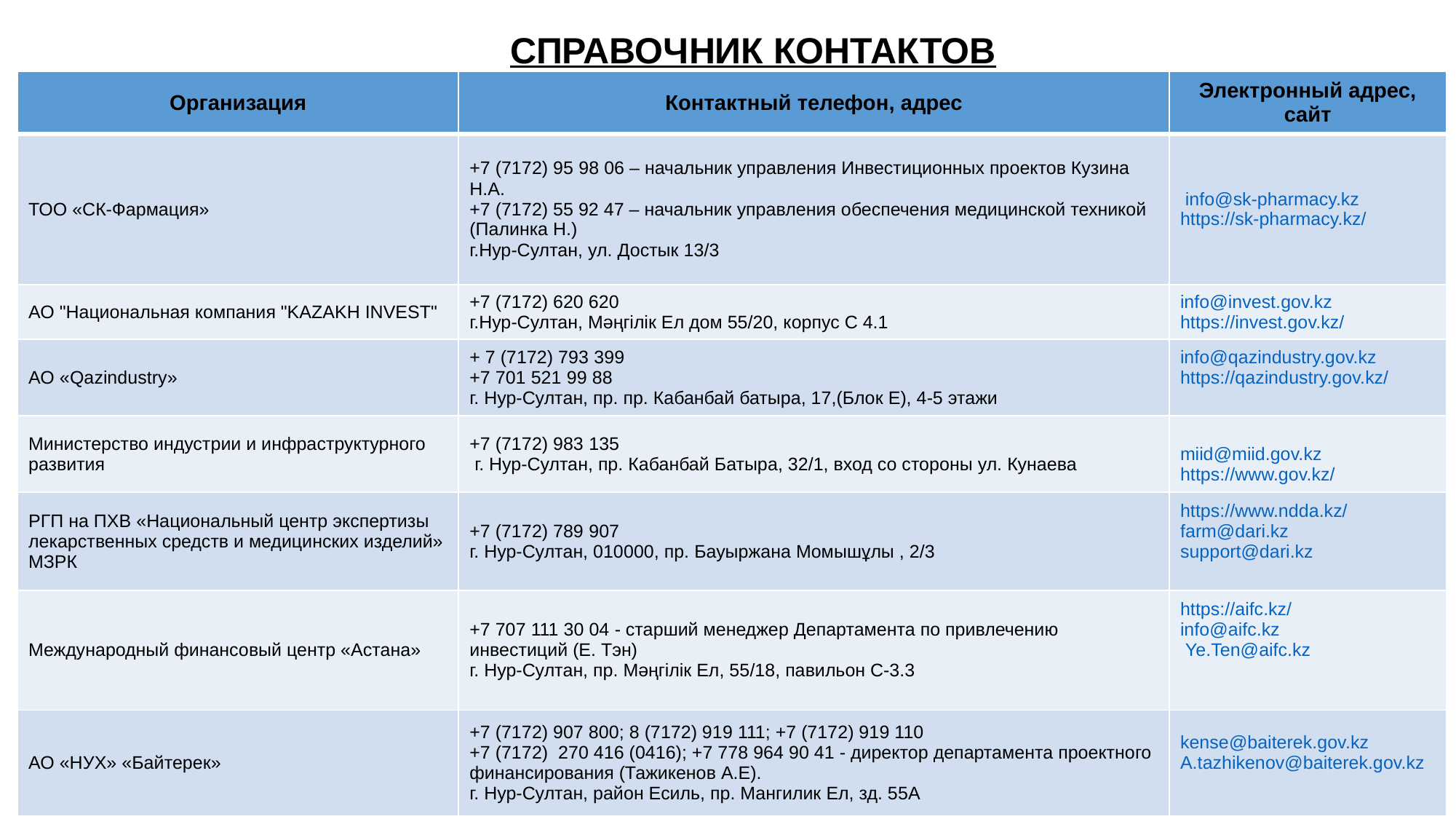

СПРАВОЧНИК КОНТАКТОВ
| Организация | Контактный телефон, адрес | Электронный адрес, сайт |
| --- | --- | --- |
| ТОО «СК-Фармация» | +7 (7172) 95 98 06 – начальник управления Инвестиционных проектов Кузина Н.А. +7 (7172) 55 92 47 – начальник управления обеспечения медицинской техникой (Палинка Н.) г.Нур-Султан, ул. Достык 13/3 | info@sk-pharmacy.kz  https://sk-pharmacy.kz/ |
| АО "Национальная компания "KAZAKH INVEST" | +7 (7172) 620 620 г.Нур-Султан, Мәңгілік Ел дом 55/20, корпус С 4.1 | info@invest.gov.kz https://invest.gov.kz/ |
| АО «Qazindustry» | + 7 (7172) 793 399 +7 701 521 99 88 г. Нур-Султан, пр. пр. Кабанбай батыра, 17,(Блок Е), 4-5 этажи | info@qazindustry.gov.kz https://qazindustry.gov.kz/ |
| Министерство индустрии и инфраструктурного развития | +7 (7172) 983 135  г. Нур-Султан, пр. Кабанбай Батыра, 32/1, вход со стороны ул. Кунаева | miid@miid.gov.kz https://www.gov.kz/ |
| РГП на ПХВ «Национальный центр экспертизы лекарственных средств и медицинских изделий» МЗРК | +7 (7172) 789 907 г. Нур-Султан, 010000, пр. Бауыржана Момышұлы , 2/3 | https://www.ndda.kz/ farm@dari.kz support@dari.kz |
| Международный финансовый центр «Астана» | +7 707 111 30 04 - старший менеджер Департамента по привлечению инвестиций (Е. Тэн) г. Нур-Султан, пр. Мәңгілік Ел, 55/18, павильон С-3.3 | https://aifc.kz/ info@aifc.kz Ye.Ten@aifc.kz |
| АО «НУХ» «Байтерек» | +7 (7172) 907 800; 8 (7172) 919 111; +7 (7172) 919 110 +7 (7172) 270 416 (0416); +7 778 964 90 41 - директор департамента проектного финансирования (Тажикенов А.Е). г. Нур-Султан, район Есиль, пр. Мангилик Ел, зд. 55А | kense@baiterek.gov.kz A.tazhikenov@baiterek.gov.kz |